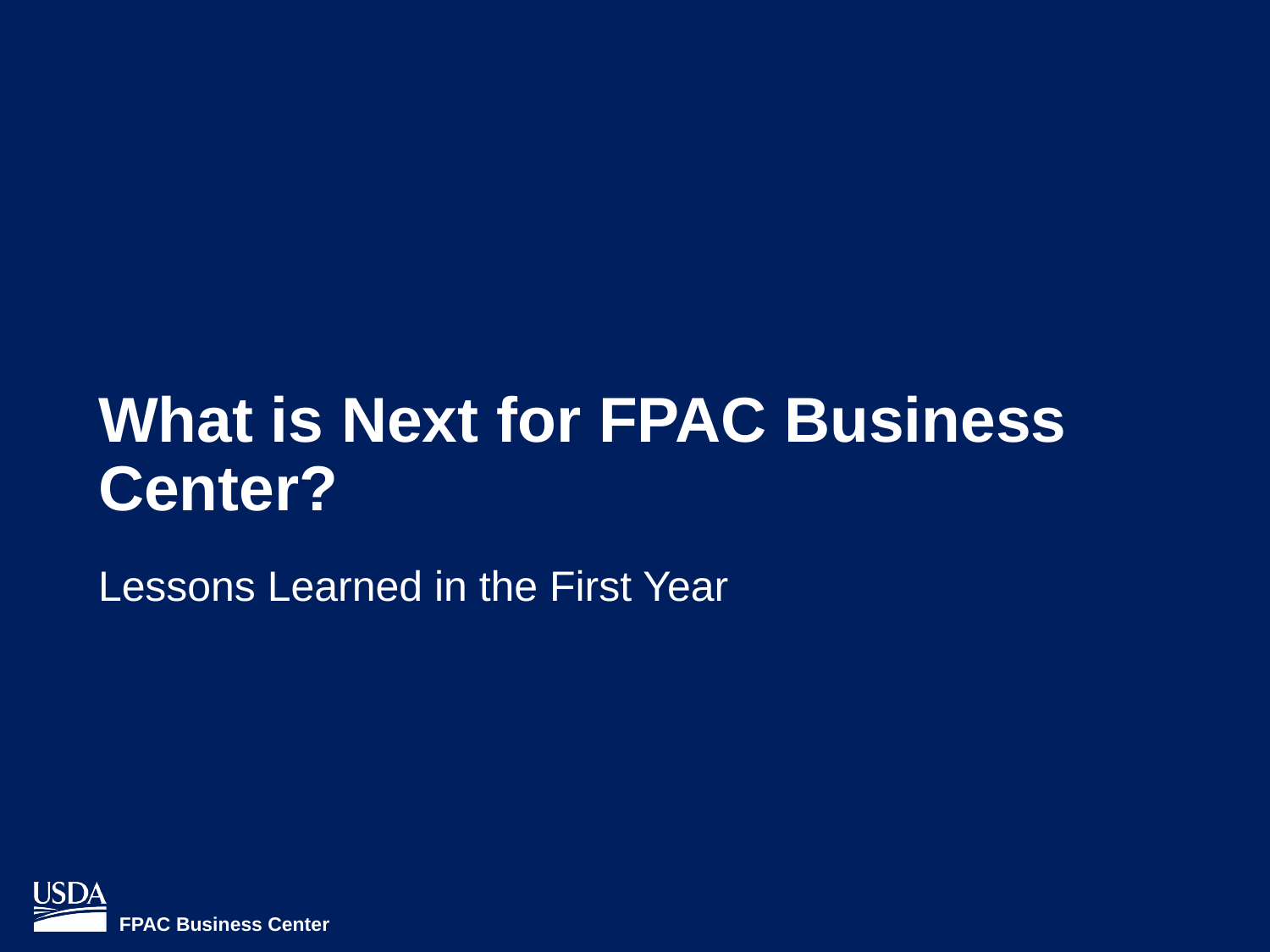

# What is Next for FPAC Business Center?
Lessons Learned in the First Year